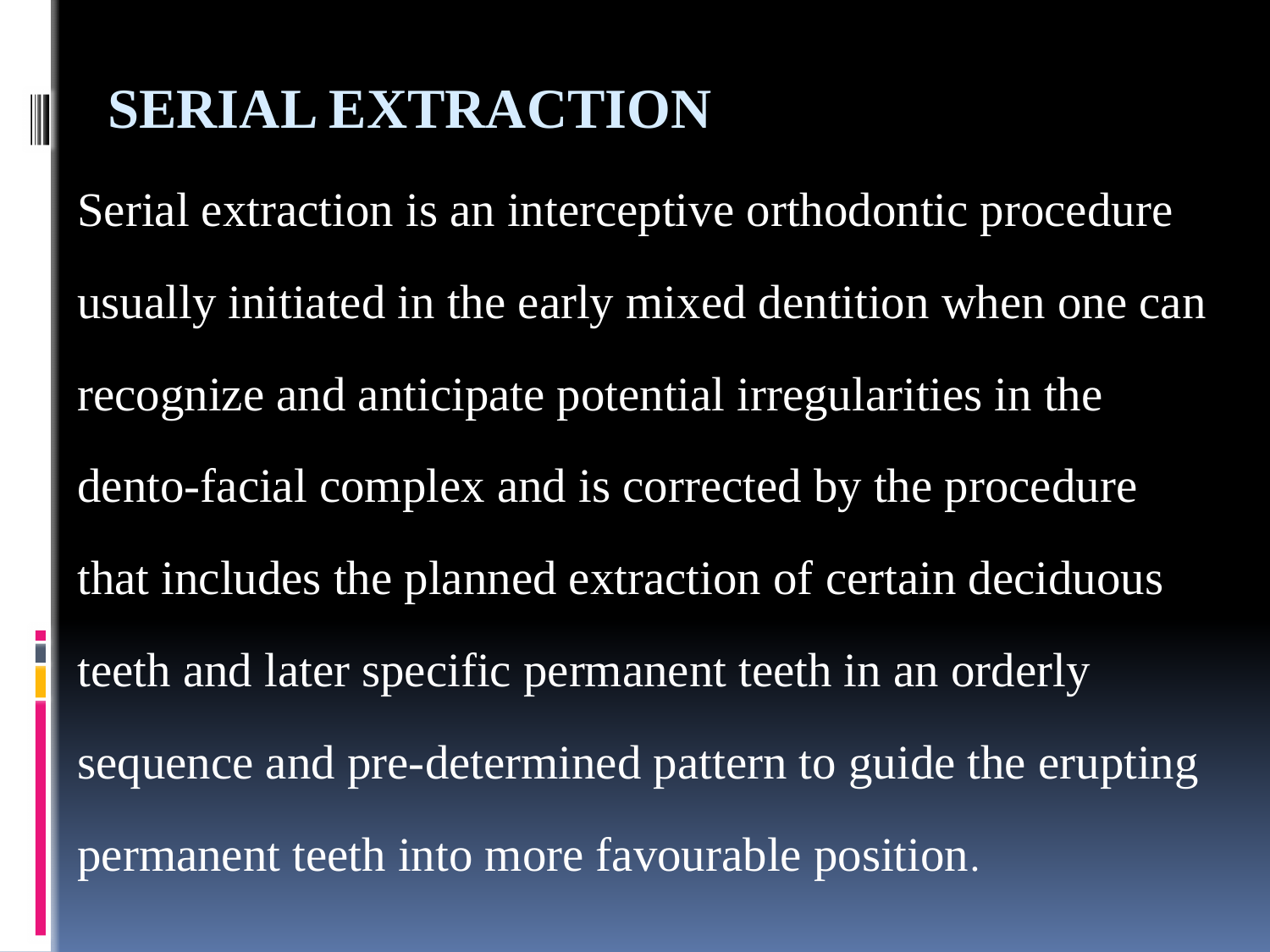

# SERIAL EXTRACTION
Serial extraction is an interceptive orthodontic procedure usually initiated in the early mixed dentition when one can recognize and anticipate potential irregularities in the dento-facial complex and is corrected by the procedure that includes the planned extraction of certain deciduous teeth and later specific permanent teeth in an orderly sequence and pre-determined pattern to guide the erupting permanent teeth into more favourable position.